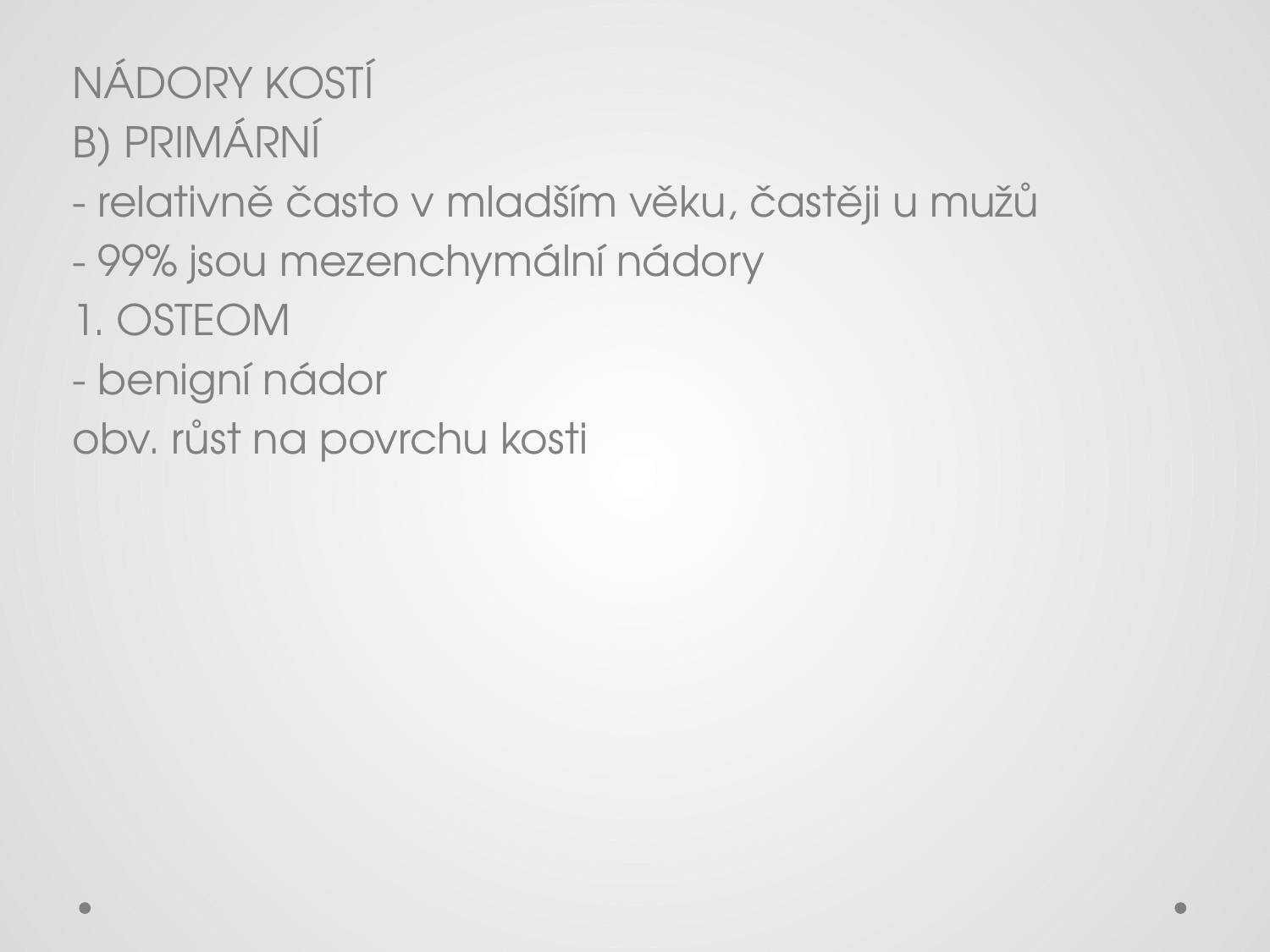

NÁDORY KOSTÍ
B) PRIMÁRNÍ
- relativně často v mladším věku, častěji u mužů
- 99% jsou mezenchymální nádory
1. OSTEOM
- benigní nádor
obv. růst na povrchu kosti